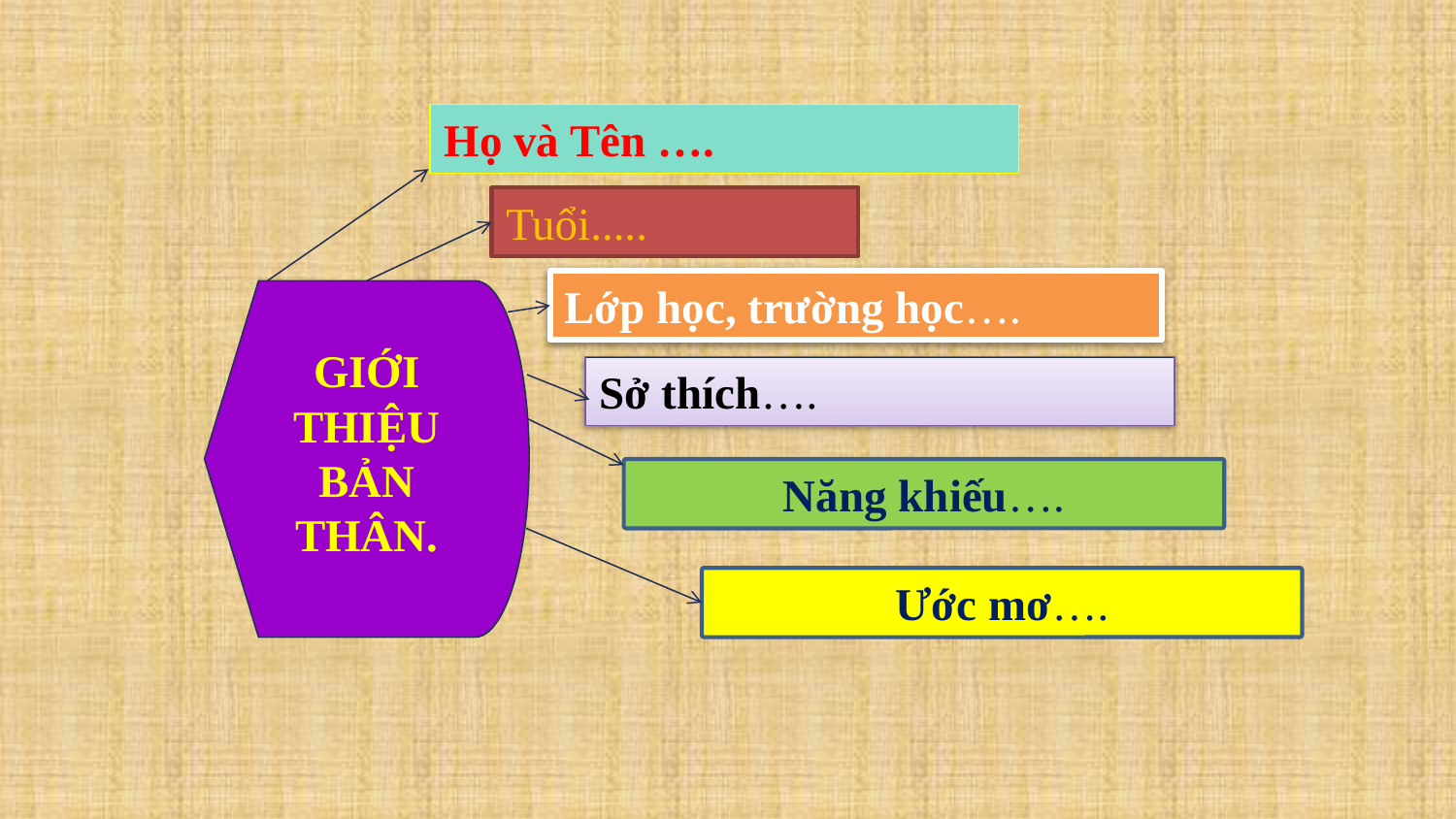

Họ và Tên ….
Tuổi.....
Lớp học, trường học….

GIỚI THIỆU BẢN THÂN.
Sở thích….
Năng khiếu….
Ước mơ….